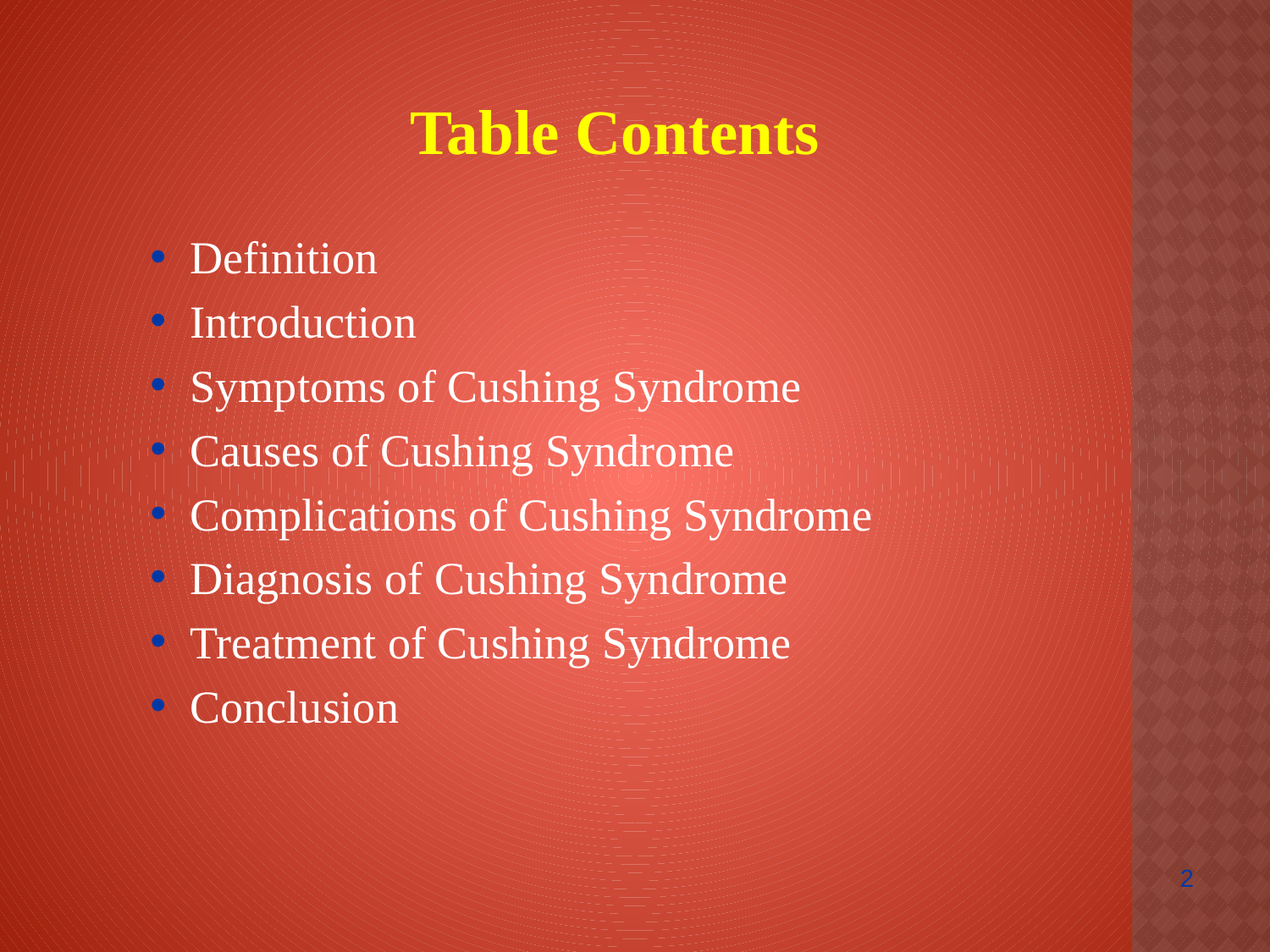

Table Contents
Definition
Introduction
Symptoms of Cushing Syndrome
Causes of Cushing Syndrome
Complications of Cushing Syndrome
Diagnosis of Cushing Syndrome
Treatment of Cushing Syndrome
Conclusion
2